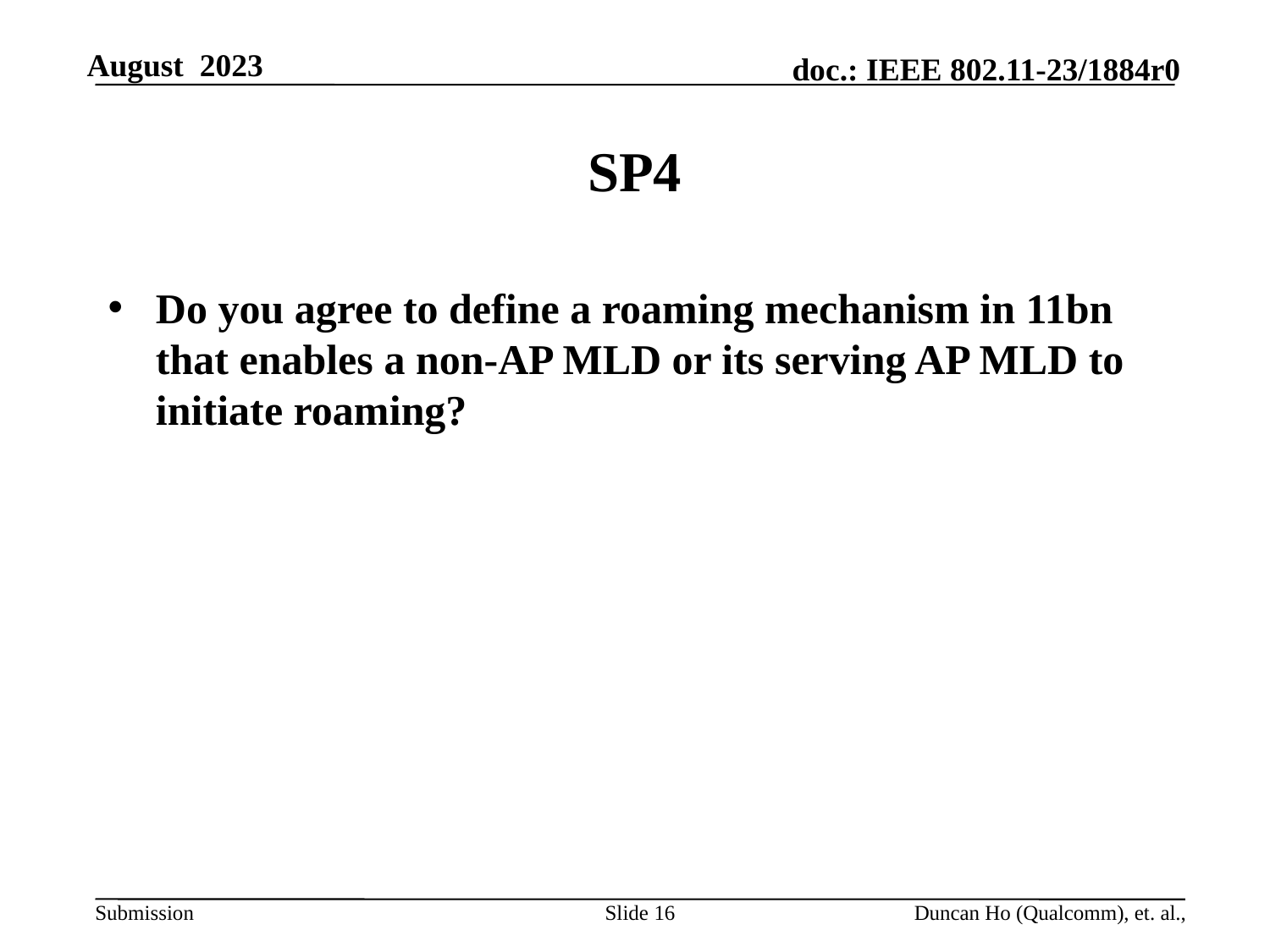

# SP4
Do you agree to define a roaming mechanism in 11bn that enables a non-AP MLD or its serving AP MLD to initiate roaming?
Slide 16
Duncan Ho (Qualcomm), et. al.,